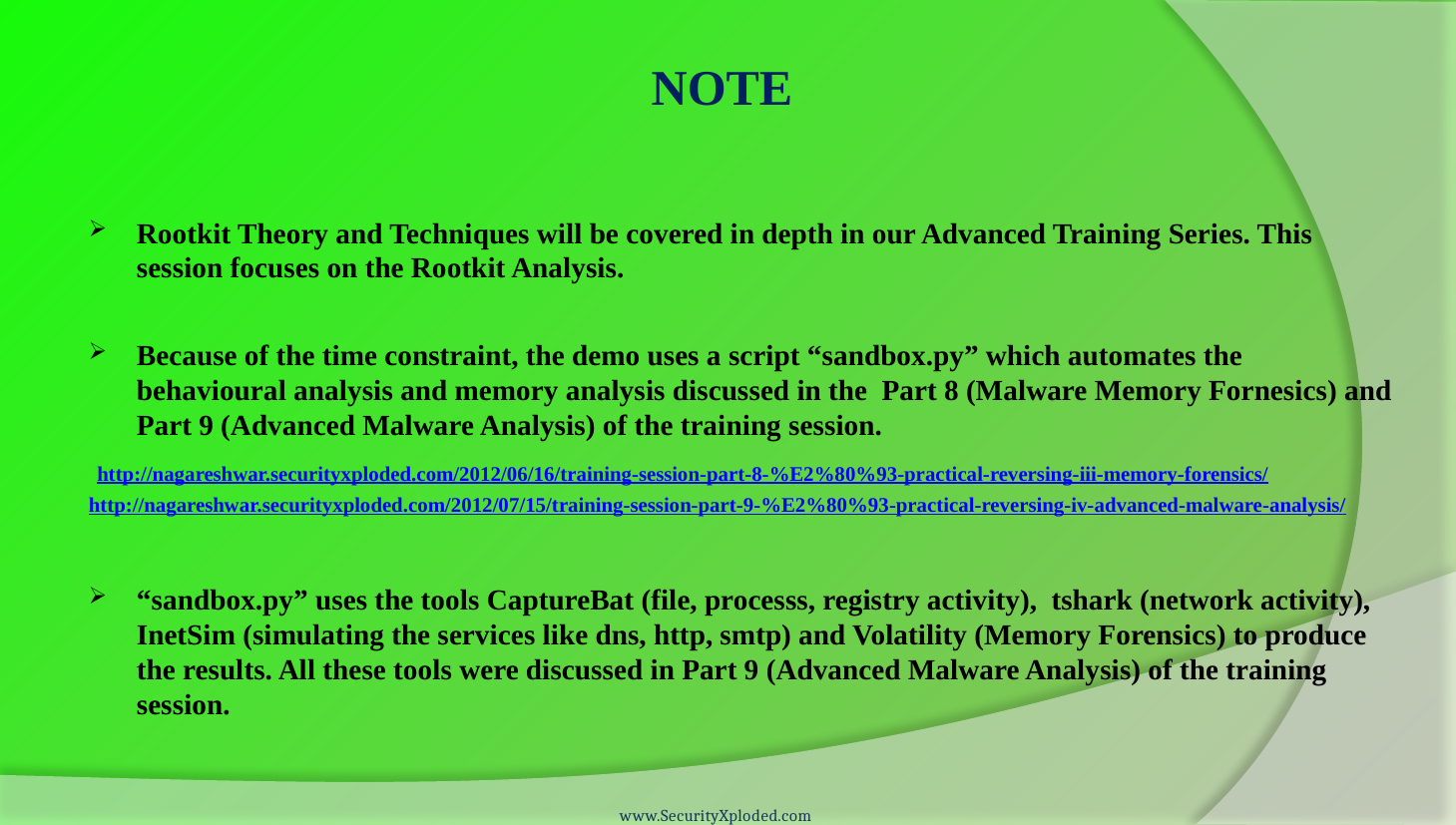

# NOTE

Rootkit Theory and Techniques will be covered in depth in our Advanced Training Series. This session focuses on the Rootkit Analysis.

Because of the time constraint, the demo uses a script “sandbox.py” which automates the behavioural analysis and memory analysis discussed in the  Part 8 (Malware Memory Fornesics) and Part 9 (Advanced Malware Analysis) of the training session.
 http://nagareshwar.securityxploded.com/2012/06/16/training-session-part-8-%E2%80%93-practical-reversing-iii-memory-forensics/
http://nagareshwar.securityxploded.com/2012/07/15/training-session-part-9-%E2%80%93-practical-reversing-iv-advanced-malware-analysis/

“sandbox.py” uses the tools CaptureBat (file, processs, registry activity),  tshark (network activity), InetSim (simulating the services like dns, http, smtp) and Volatility (Memory Forensics) to produce the results. All these tools were discussed in Part 9 (Advanced Malware Analysis) of the training session.
www.SecurityXploded.com